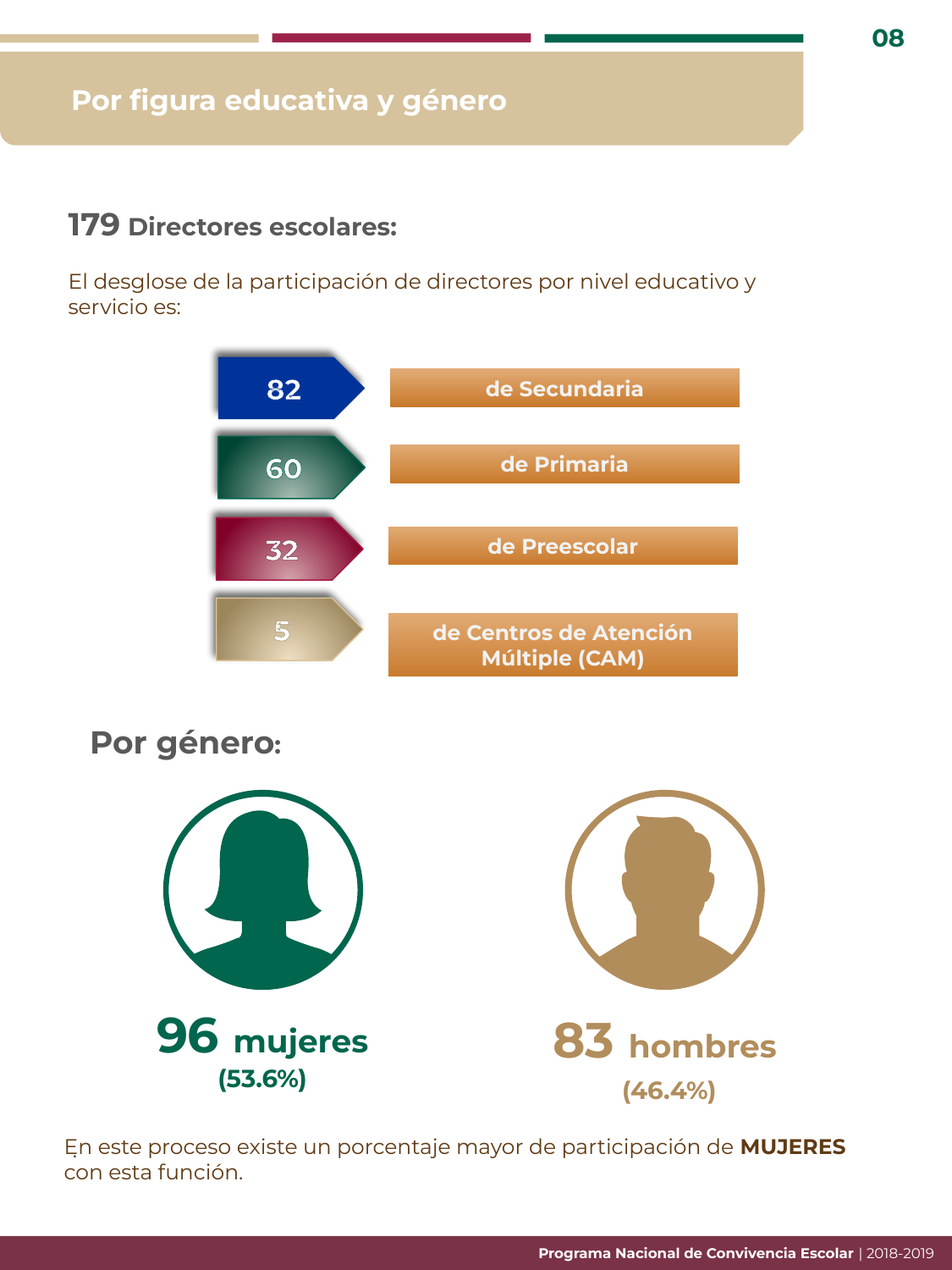

08
Por figura educativa y género
179 Directores escolares:

El desglose de la participación de directores por nivel educativo y servicio es:
82
de Secundaria
60
de Primaria
32
de Preescolar
5
de Centros de Atención Múltiple (CAM)
Por género:

96 mujeres (53.6%)
83 hombres
 (46.4%)
En este proceso existe un porcentaje mayor de participación de MUJERES con esta función.
.